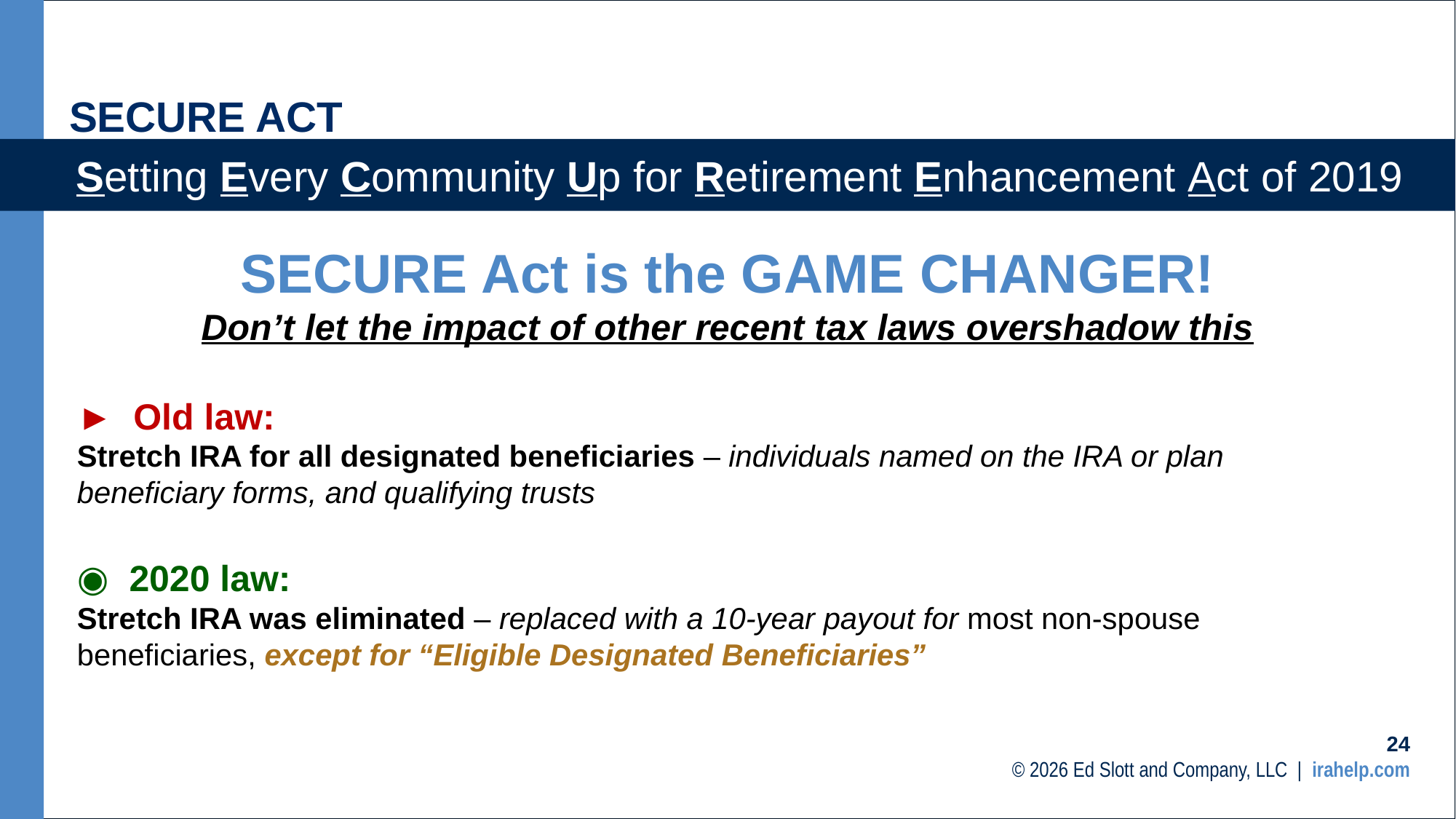

# SECURE ACT

Setting Every Community Up for Retirement Enhancement Act of 2019
SECURE Act is the GAME CHANGER!
Don’t let the impact of other recent tax laws overshadow this
►  Old law:
Stretch IRA for all designated beneficiaries – individuals named on the IRA or plan beneficiary forms, and qualifying trusts
◉  2020 law:
Stretch IRA was eliminated – replaced with a 10-year payout for most non-spouse beneficiaries, except for “Eligible Designated Beneficiaries”